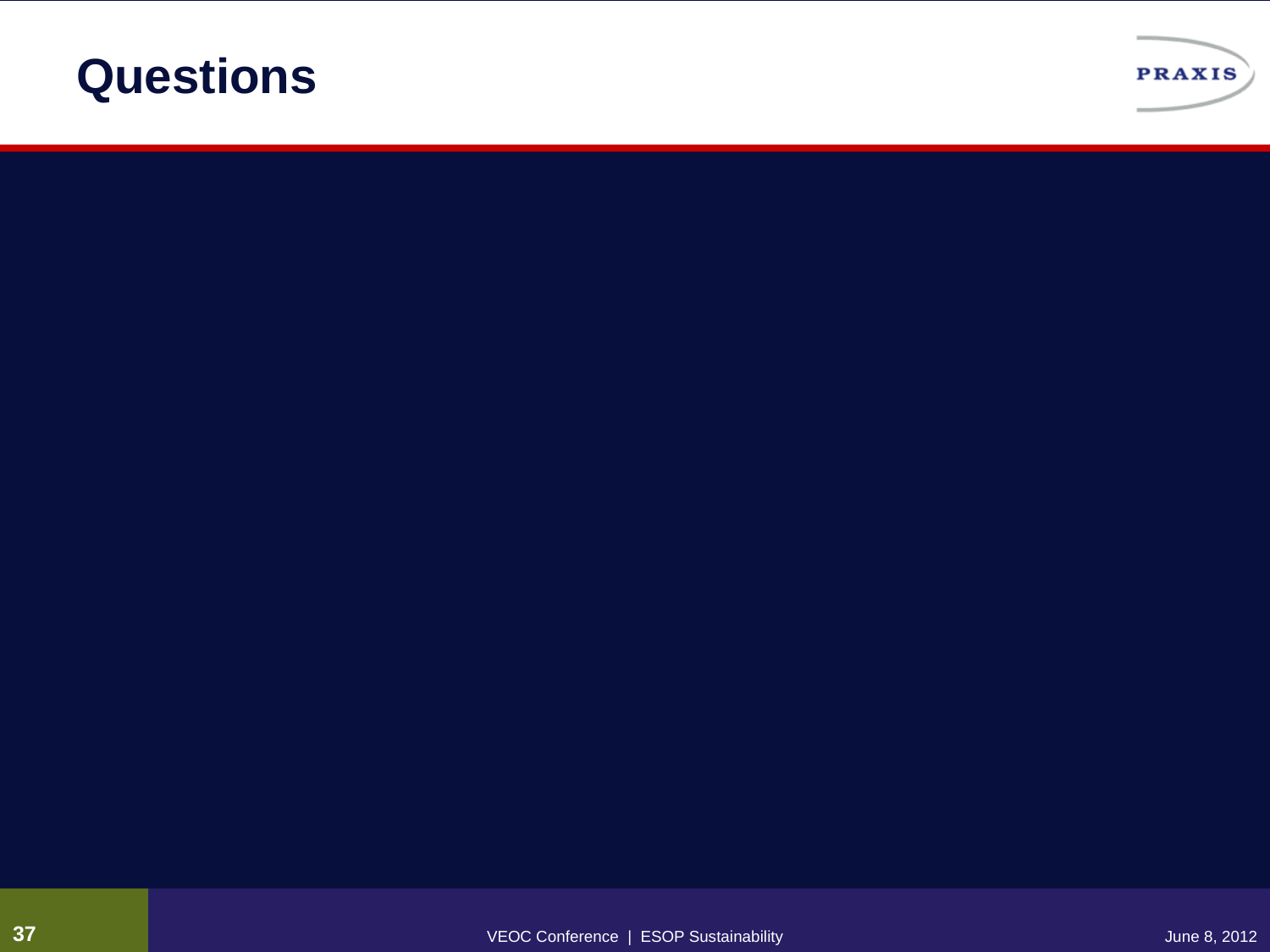

# Questions

37
VEOC Conference  |  ESOP Sustainability
June 8, 2012